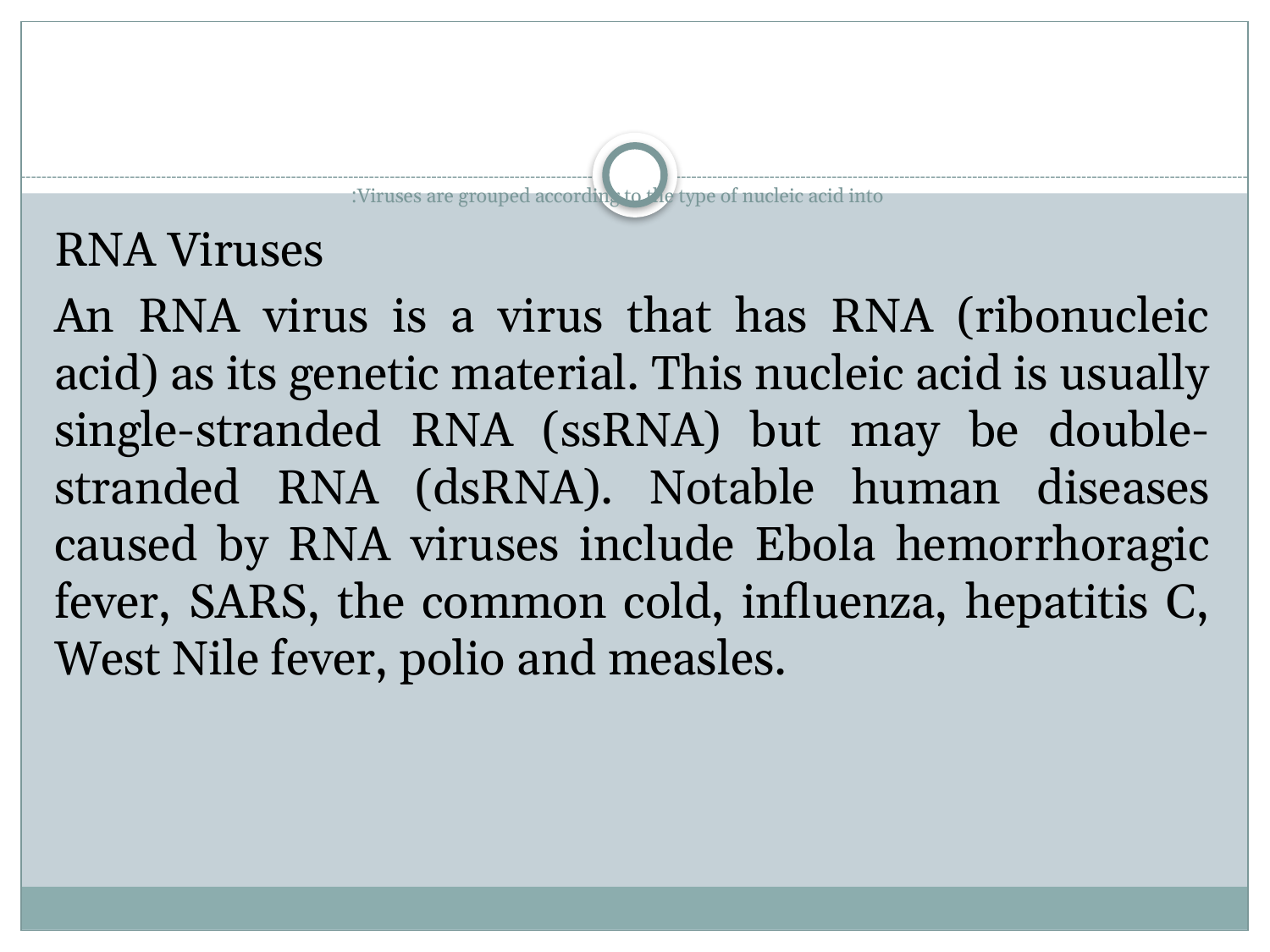

# Viruses are grouped according to the type of nucleic acid into:
RNA Viruses
An RNA virus is a virus that has RNA (ribonucleic acid) as its genetic material. This nucleic acid is usually single-stranded RNA (ssRNA) but may be double-stranded RNA (dsRNA). Notable human diseases caused by RNA viruses include Ebola hemorrhoragic fever, SARS, the common cold, influenza, hepatitis C, West Nile fever, polio and measles.